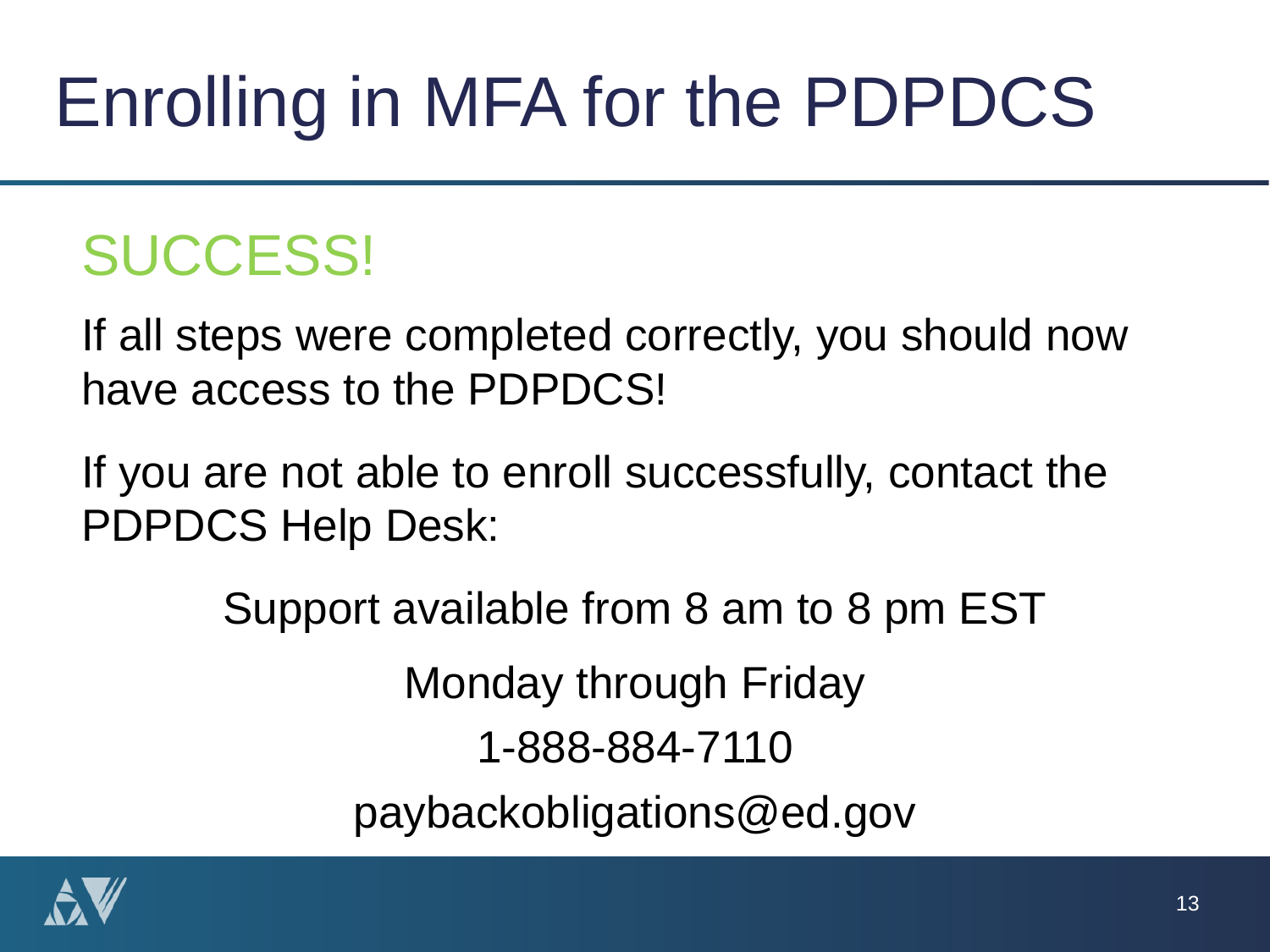

# Enrolling in MFA for the PDPDCS
SUCCESS!
If all steps were completed correctly, you should now have access to the PDPDCS!
If you are not able to enroll successfully, contact the PDPDCS Help Desk:
Support available from 8 am to 8 pm EST
Monday through Friday
1-888-884-7110
paybackobligations@ed.gov

13